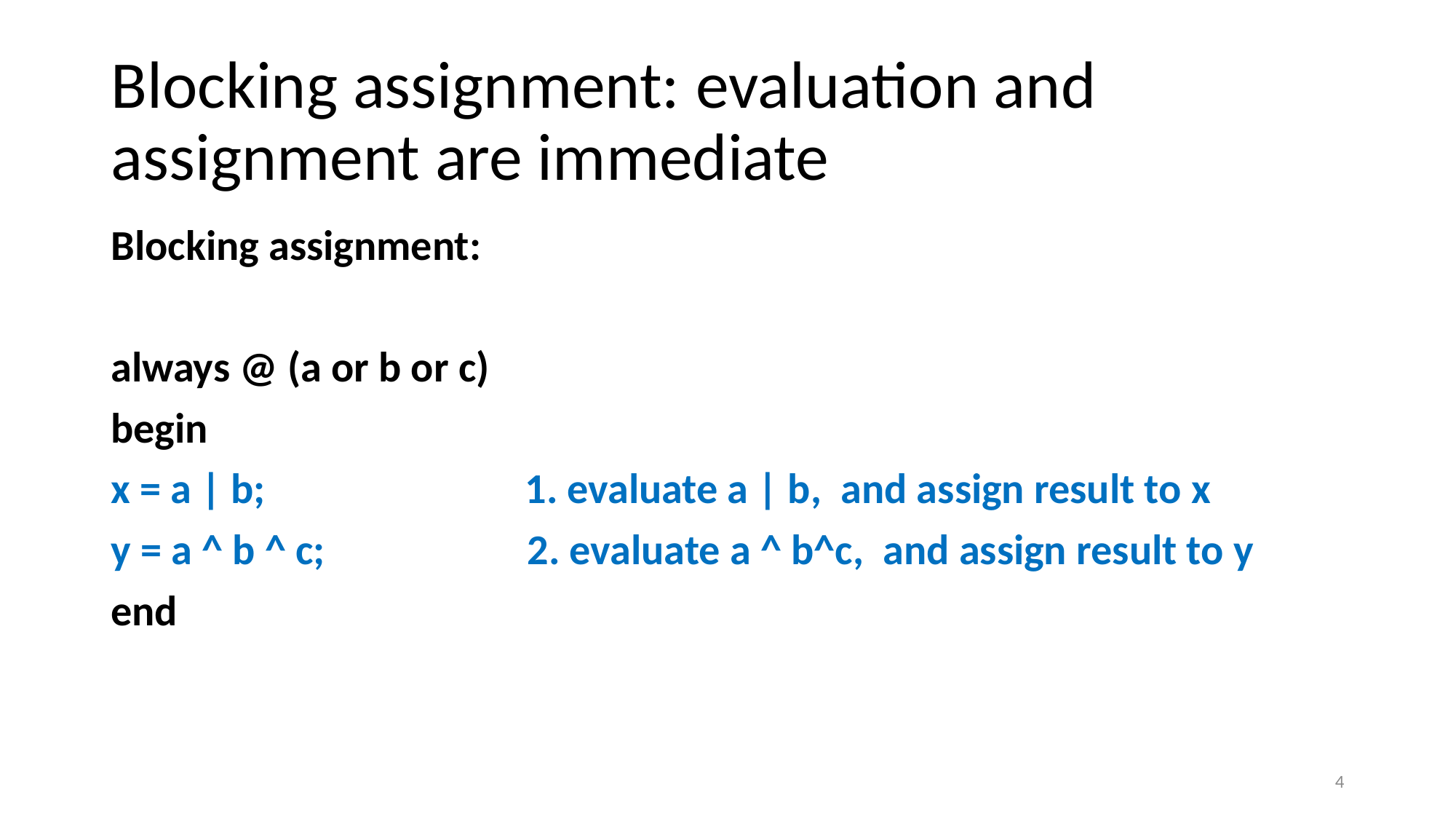

# Blocking assignment: evaluation and assignment are immediate
Blocking assignment:

always @ (a or b or c)
begin
x = a | b;        	         1. evaluate a | b,  and assign result to x
y = a ^ b ^ c;                     2. evaluate a ^ b^c,  and assign result to y
end

4